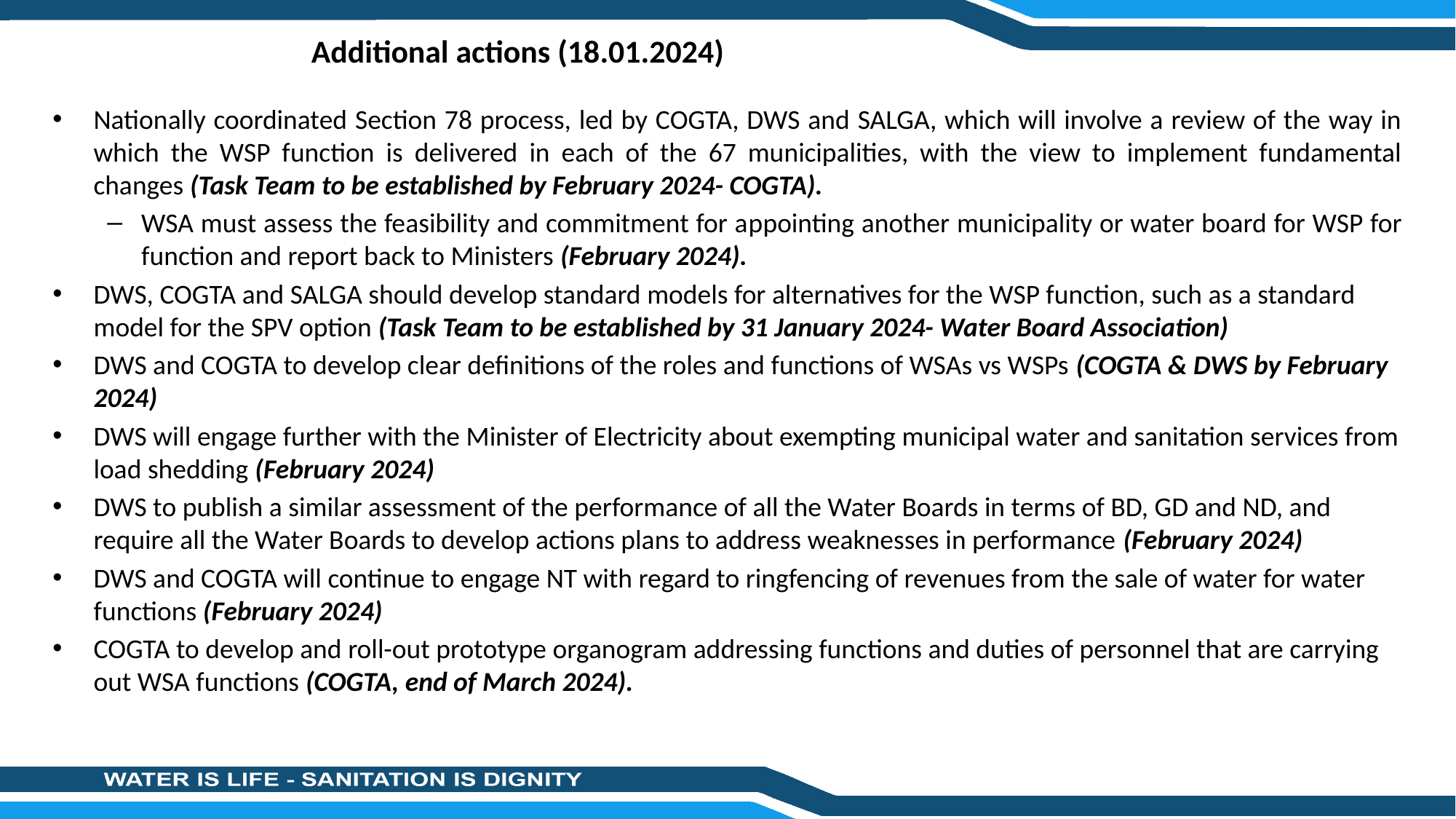

# Additional actions (18.01.2024)
Nationally coordinated Section 78 process, led by COGTA, DWS and SALGA, which will involve a review of the way in which the WSP function is delivered in each of the 67 municipalities, with the view to implement fundamental changes (Task Team to be established by February 2024- COGTA).
WSA must assess the feasibility and commitment for appointing another municipality or water board for WSP for function and report back to Ministers (February 2024).
DWS, COGTA and SALGA should develop standard models for alternatives for the WSP function, such as a standard model for the SPV option (Task Team to be established by 31 January 2024- Water Board Association)
DWS and COGTA to develop clear definitions of the roles and functions of WSAs vs WSPs (COGTA & DWS by February 2024)
DWS will engage further with the Minister of Electricity about exempting municipal water and sanitation services from load shedding (February 2024)
DWS to publish a similar assessment of the performance of all the Water Boards in terms of BD, GD and ND, and require all the Water Boards to develop actions plans to address weaknesses in performance (February 2024)
DWS and COGTA will continue to engage NT with regard to ringfencing of revenues from the sale of water for water functions (February 2024)
COGTA to develop and roll-out prototype organogram addressing functions and duties of personnel that are carrying out WSA functions (COGTA, end of March 2024).